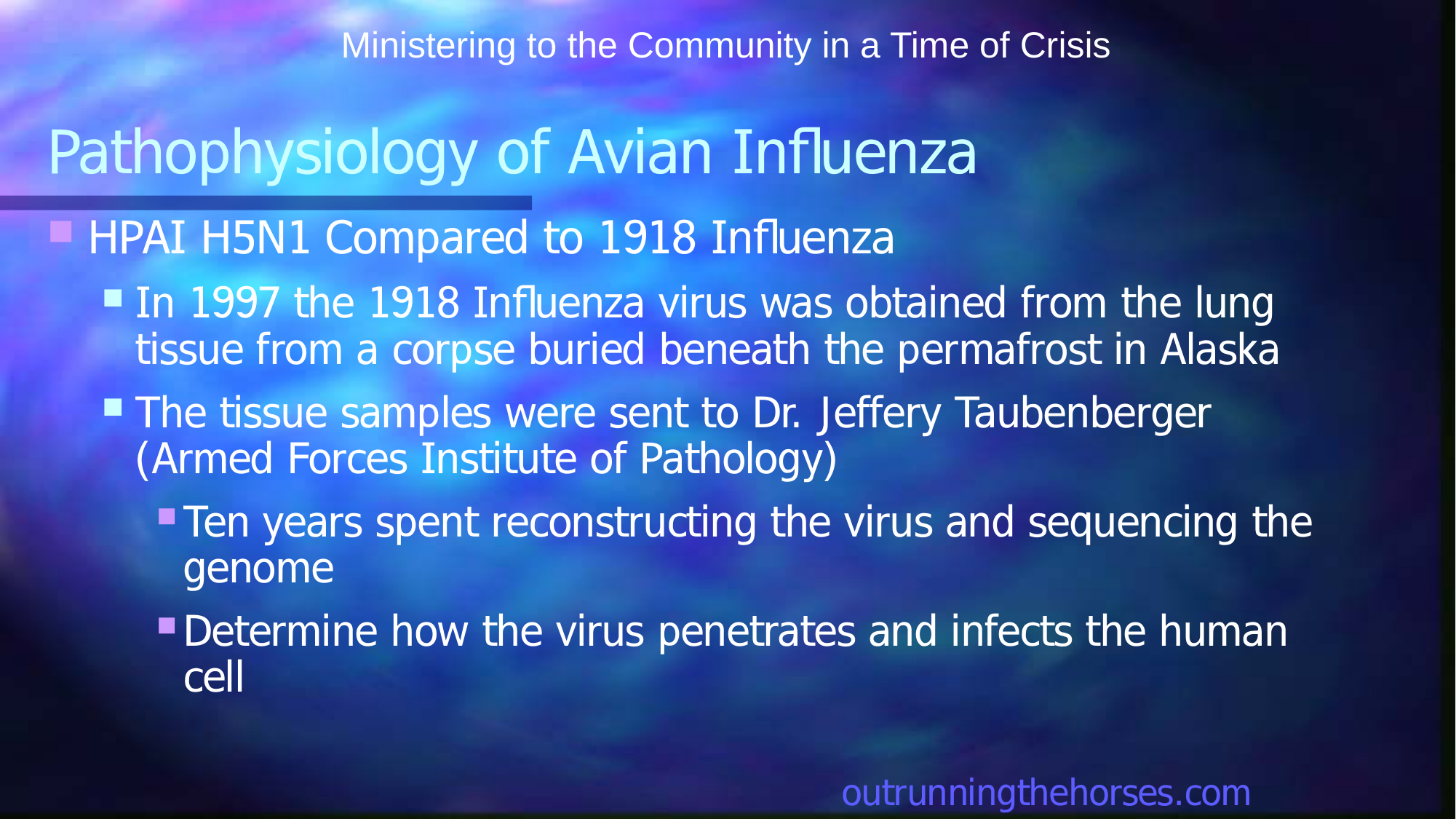

Ministering to the Community in a Time of Crisis
# Pathophysiology of Avian Influenza
HPAI H5N1 Compared to 1918 Influenza
In 1997 the 1918 Influenza virus was obtained from the lung tissue from a corpse buried beneath the permafrost in Alaska
The tissue samples were sent to Dr. Jeffery Taubenberger (Armed Forces Institute of Pathology)
Ten years spent reconstructing the virus and sequencing the genome
Determine how the virus penetrates and infects the human cell

outrunningthehorses.com